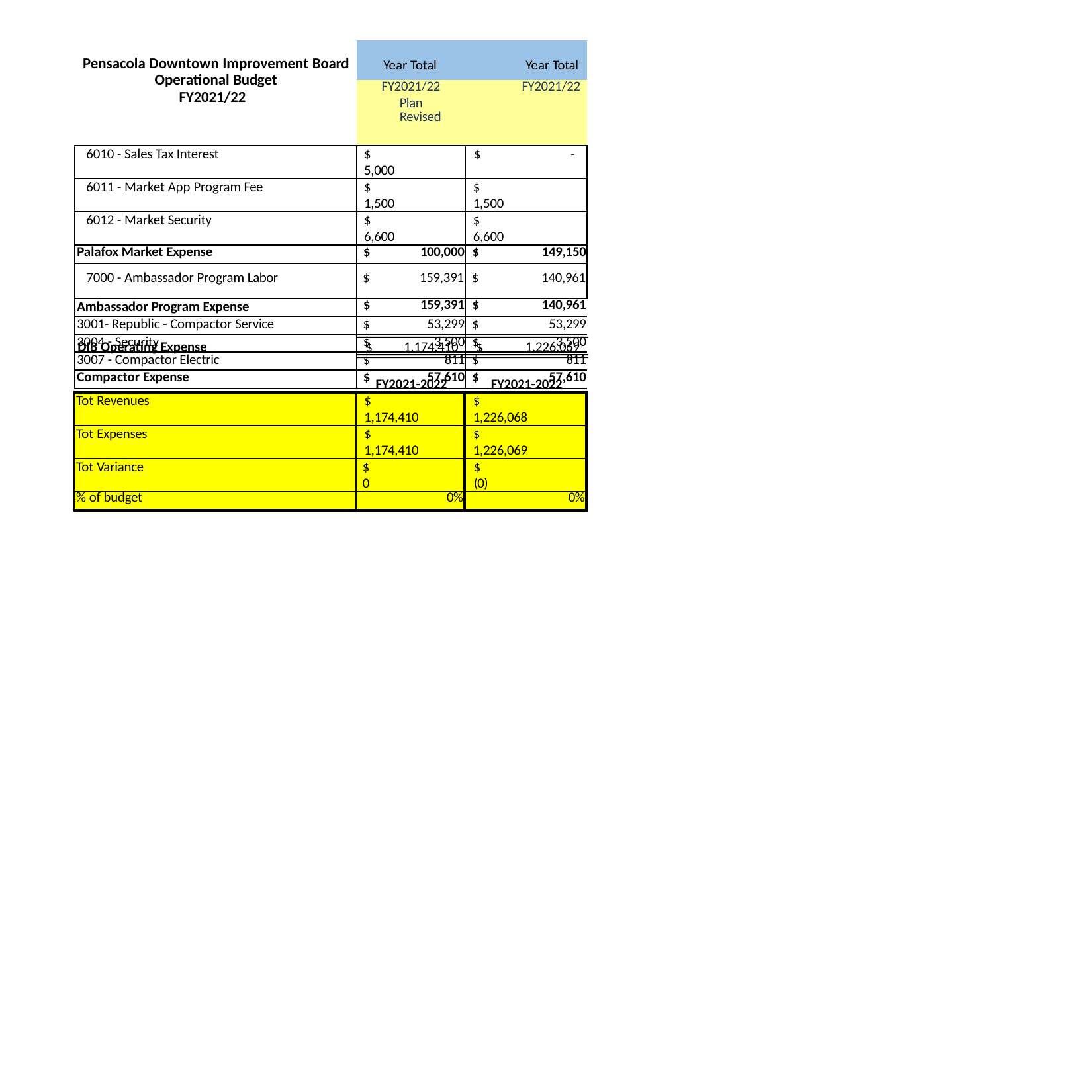

| Pensacola Downtown Improvement Board Operational Budget FY2021/22 | Year Total Year Total |  |
| --- | --- | --- |
|  | FY2021/22 FY2021/22 Plan Revised |  |
| 6010 - Sales Tax Interest | $ 5,000 | $ - |
| 6011 - Market App Program Fee | $ 1,500 | $ 1,500 |
| 6012 - Market Security | $ 6,600 | $ 6,600 |
| Palafox Market Expense | $ 100,000 | $ 149,150 |
| 7000 - Ambassador Program Labor | $ 159,391 | $ 140,961 |
| Ambassador Program Expense | $ 159,391 | $ 140,961 |
| 3001- Republic - Compactor Service | $ 53,299 | $ 53,299 |
| 3004 - Security | $ 3,500 | $ 3,500 |
| 3007 - Compactor Electric | $ 811 | $ 811 |
| Compactor Expense | $ 57,610 | $ 57,610 |
DIB Operating Expense
$
1,174,410	$
1,226,069

FY2021-2022
FY2021-2022
| Tot Revenues | $ 1,174,410 | $ 1,226,068 |
| --- | --- | --- |
| Tot Expenses | $ 1,174,410 | $ 1,226,069 |
| Tot Variance | $ 0 | $ (0) |
| % of budget | 0% | 0% |